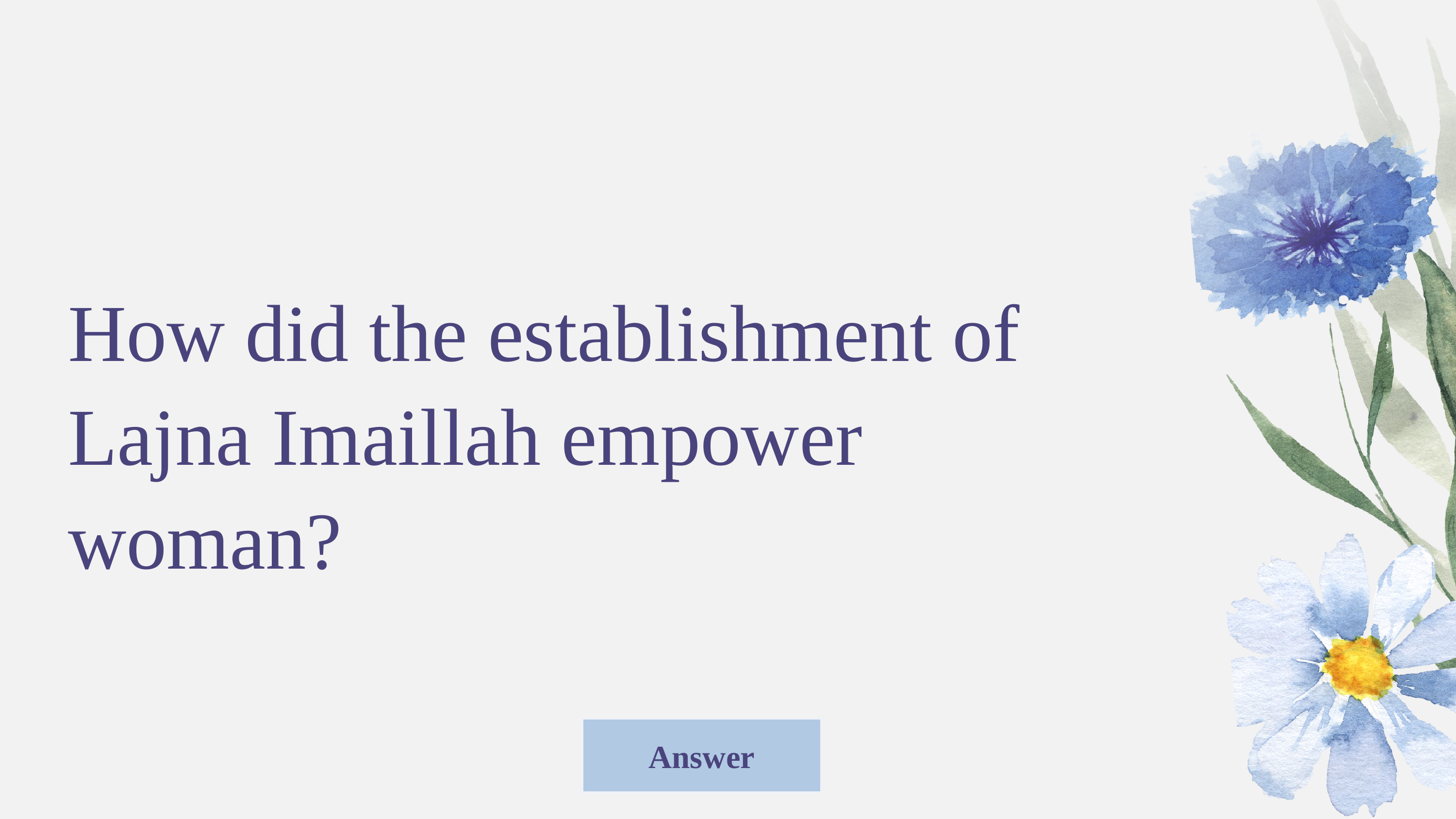

How did the establishment of Lajna Imaillah empower woman?
Answer